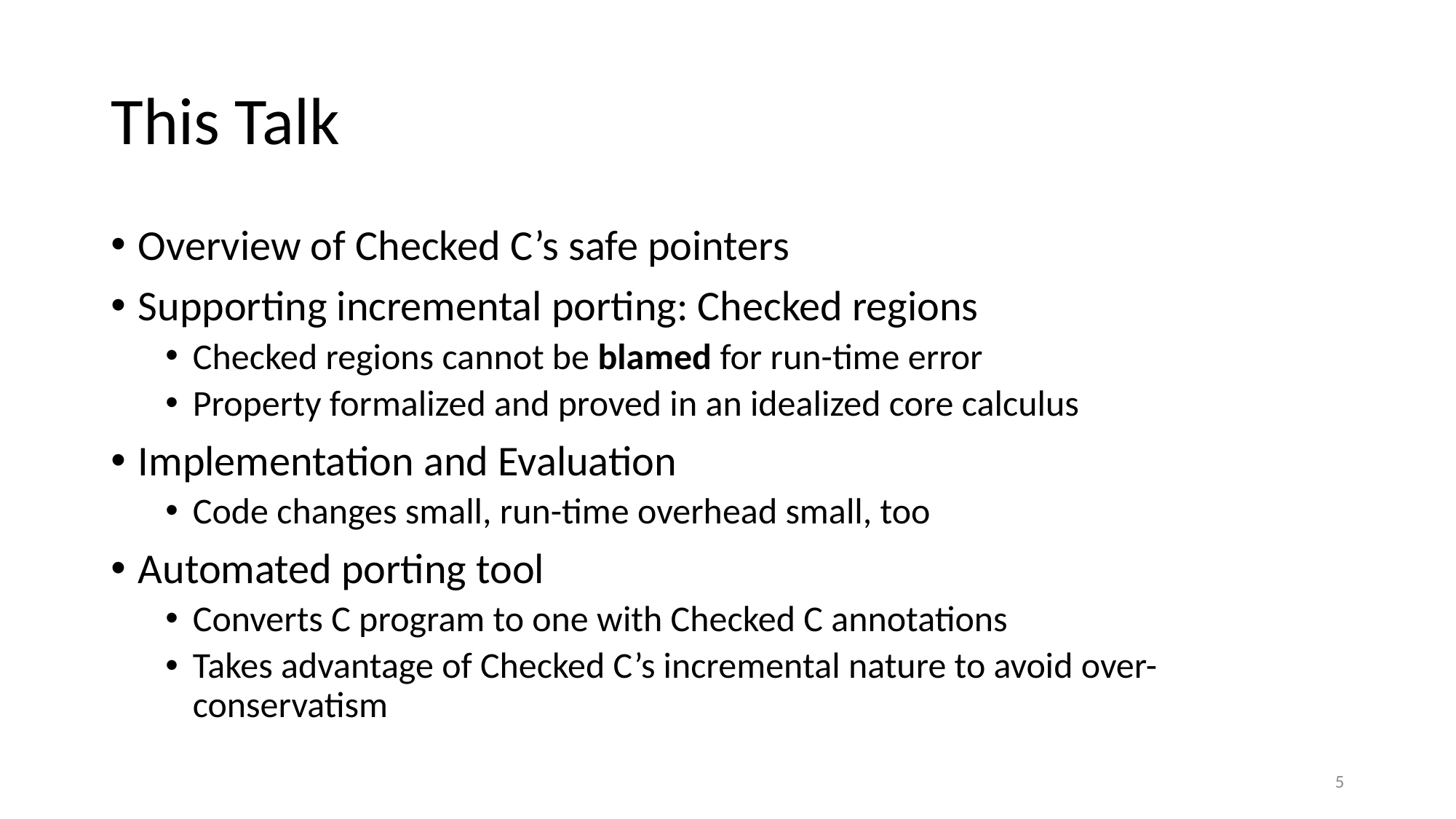

# This Talk
Overview of Checked C’s safe pointers
Supporting incremental porting: Checked regions
Checked regions cannot be blamed for run-time error
Property formalized and proved in an idealized core calculus
Implementation and Evaluation
Code changes small, run-time overhead small, too
Automated porting tool
Converts C program to one with Checked C annotations
Takes advantage of Checked C’s incremental nature to avoid over-conservatism

5